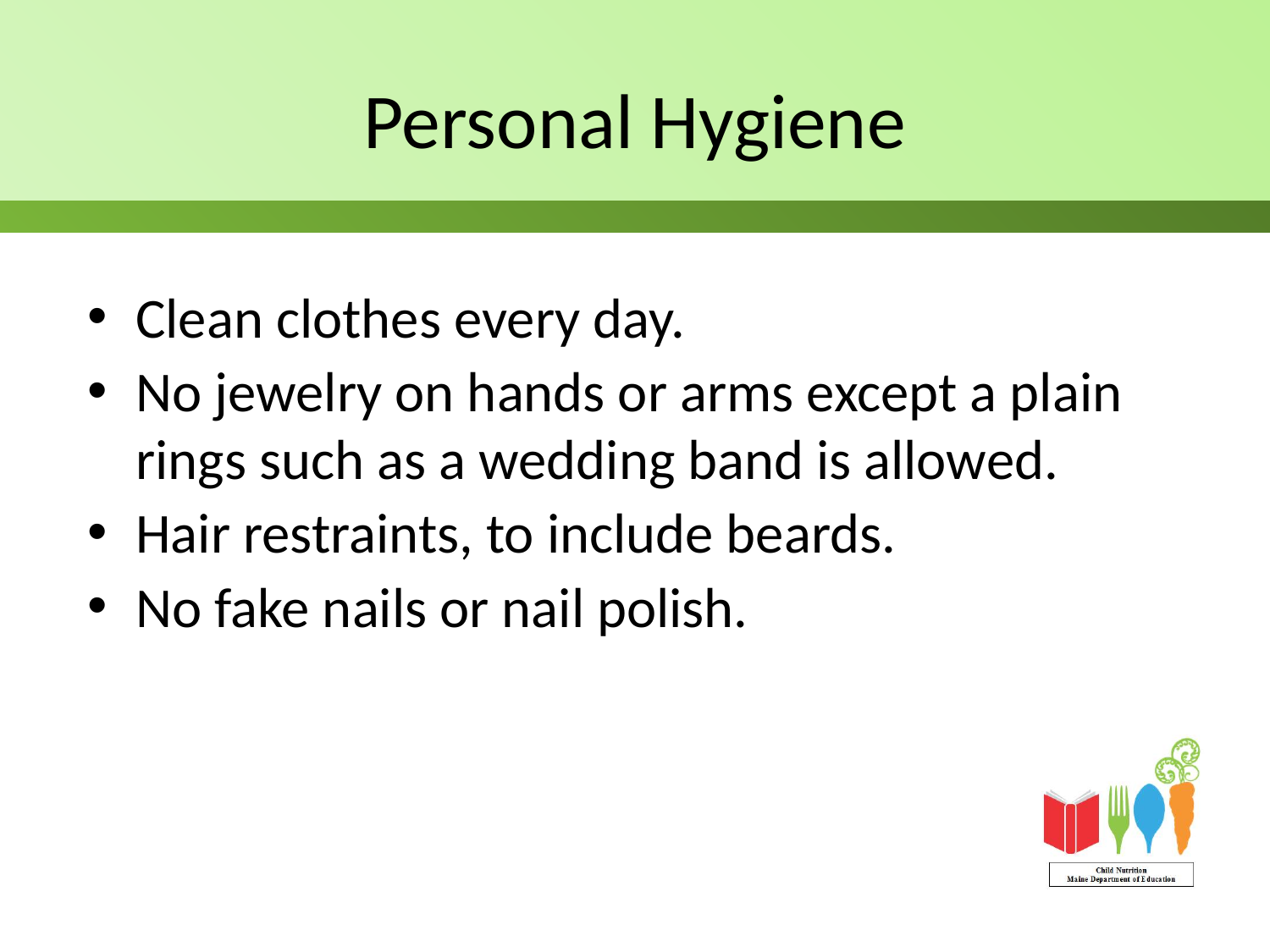

# Personal Hygiene
Clean clothes every day.
No jewelry on hands or arms except a plain rings such as a wedding band is allowed.
Hair restraints, to include beards.
No fake nails or nail polish.